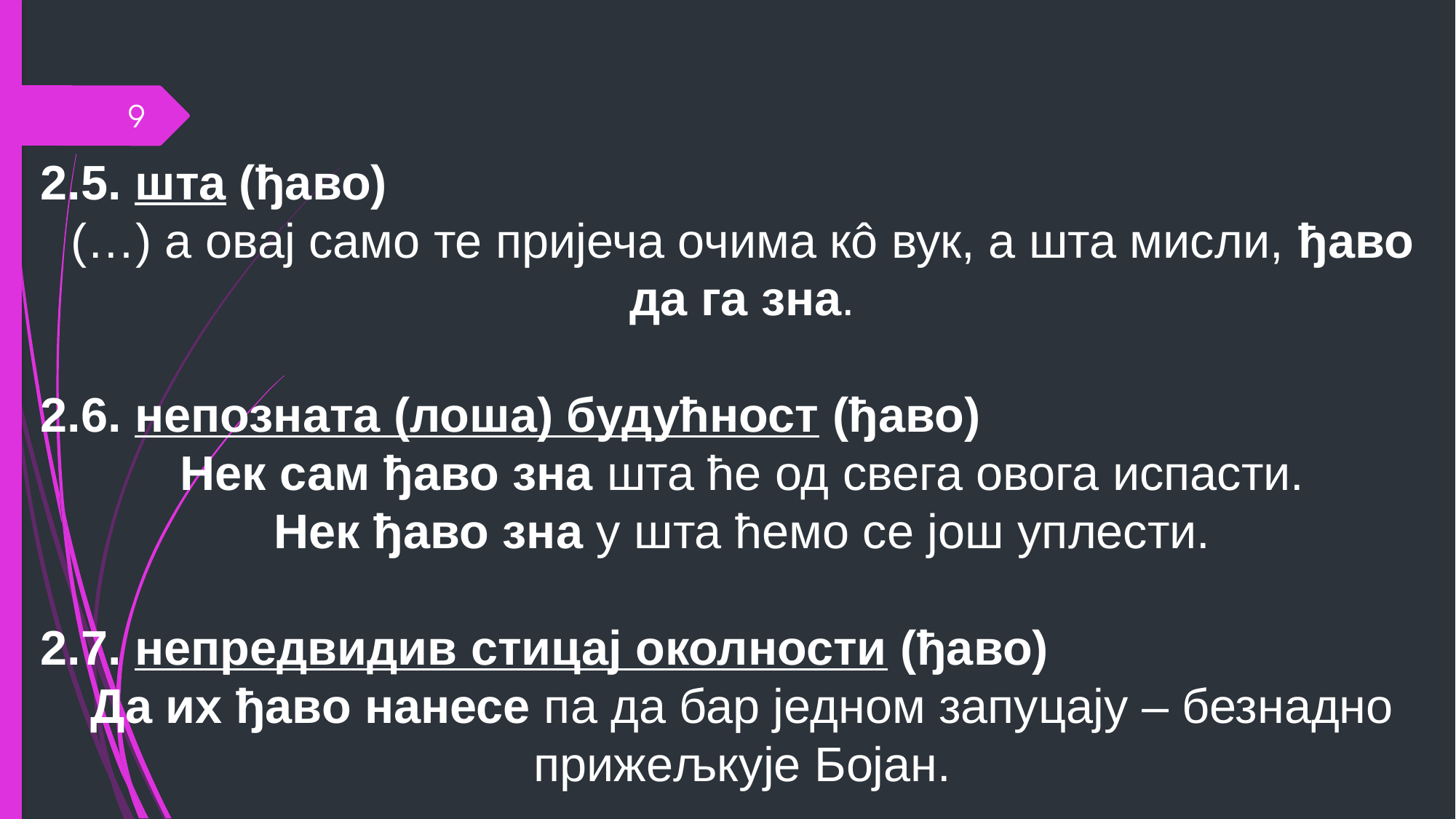

9
2.5. шта (ђаво)
(…) а овај само те пријеча очима кô вук, а шта мисли, ђаво да га зна.

2.6. непозната (лоша) будућност (ђаво)
Нек сам ђаво зна шта ће од свега овога испасти.
Нек ђаво зна у шта ћемо се још уплести.

2.7. непредвидив стицај околности (ђаво)
Да их ђаво нанесе па да бар једном запуцају – безнадно прижељкује Бојан.